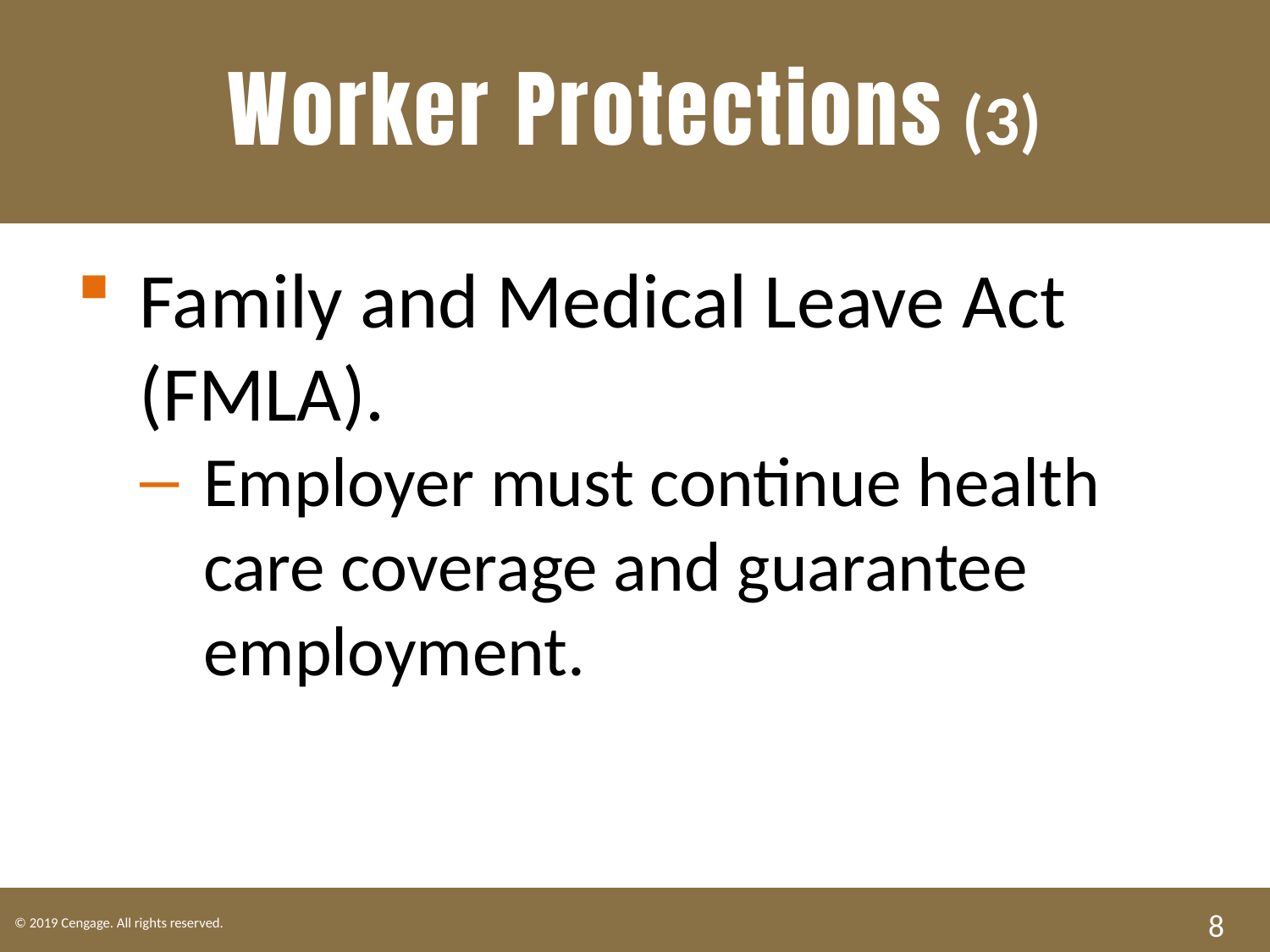

# Worker Protections (3)
Family and Medical Leave Act (FMLA).
Employer must continue health care coverage and guarantee employment.